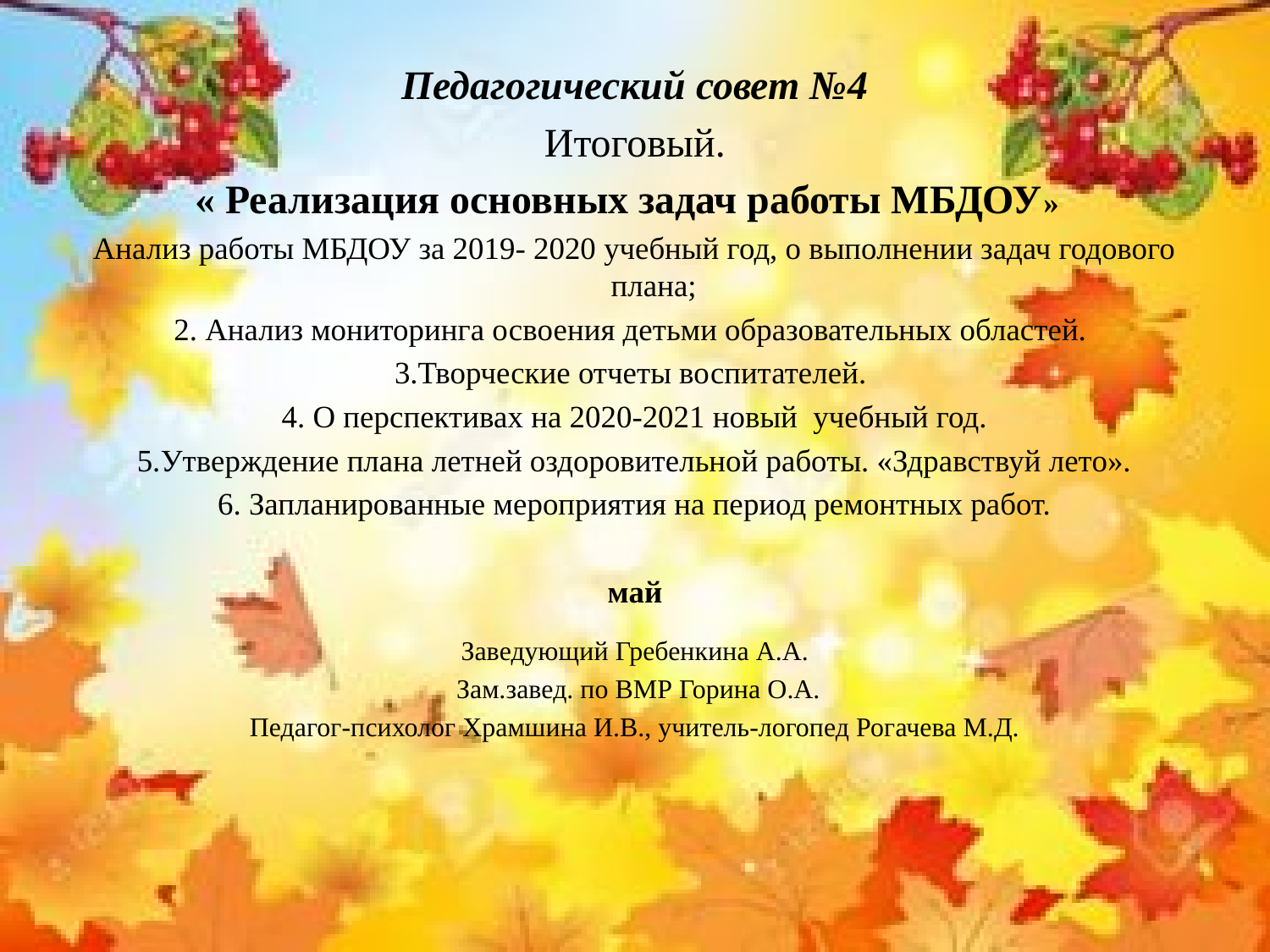

Педагогический совет №4
  Итоговый.
« Реализация основных задач работы МБДОУ»
Анализ работы МБДОУ за 2019- 2020 учебный год, о выполнении задач годового плана;
2. Анализ мониторинга освоения детьми образовательных областей.
3.Творческие отчеты воспитателей.
4. О перспективах на 2020-2021 новый  учебный год.
 5.Утверждение плана летней оздоровительной работы. «Здравствуй лето».
6. Запланированные мероприятия на период ремонтных работ.

май

Заведующий Гребенкина А.А.
 Зам.завед. по ВМР Горина О.А.
Педагог-психолог Храмшина И.В., учитель-логопед Рогачева М.Д.